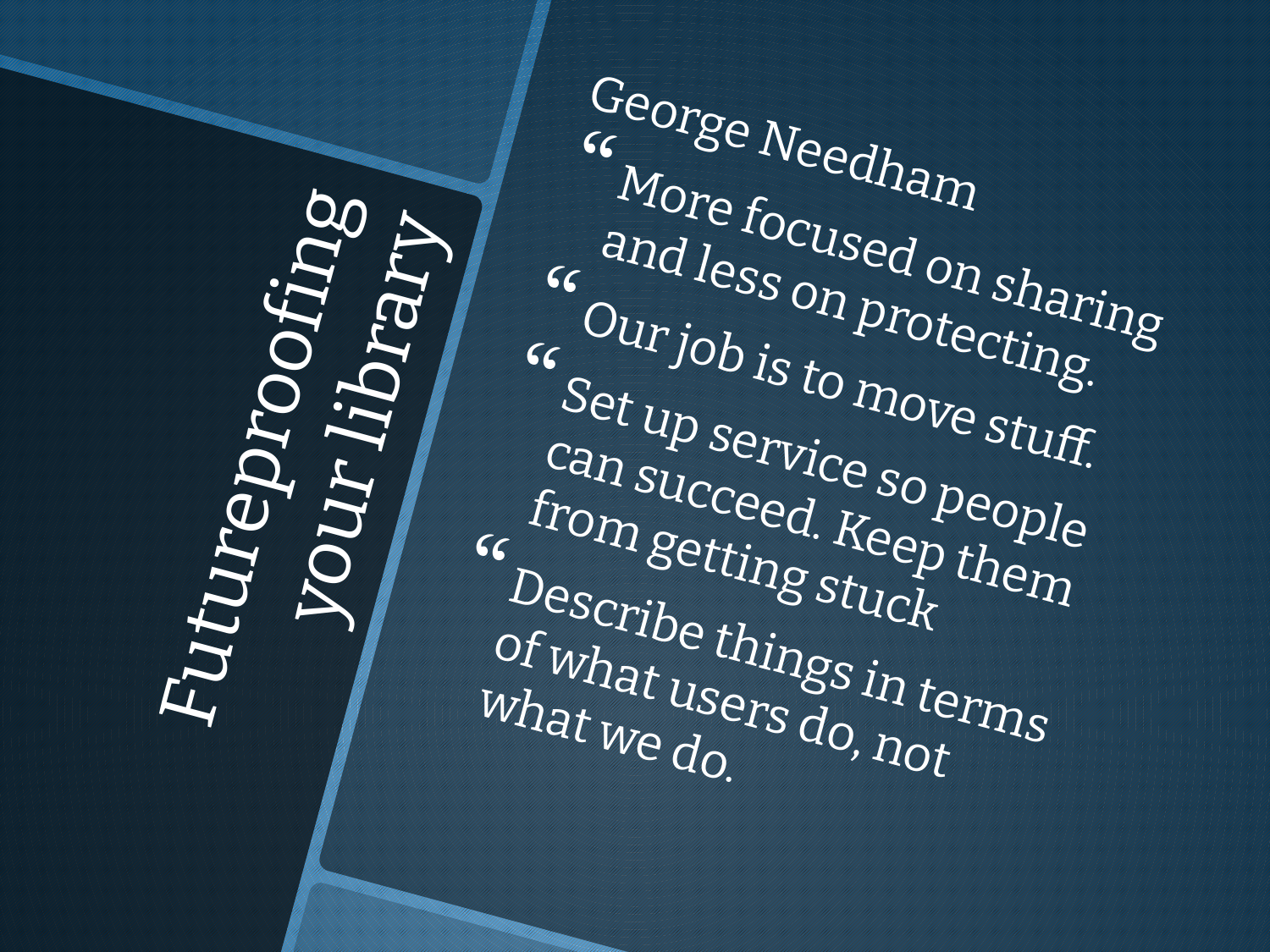

George Needham
More focused on sharing and less on protecting.
Our job is to move stuff.
Set up service so people can succeed. Keep them from getting stuck
Describe things in terms of what users do, not what we do.
# Futureproofing your library